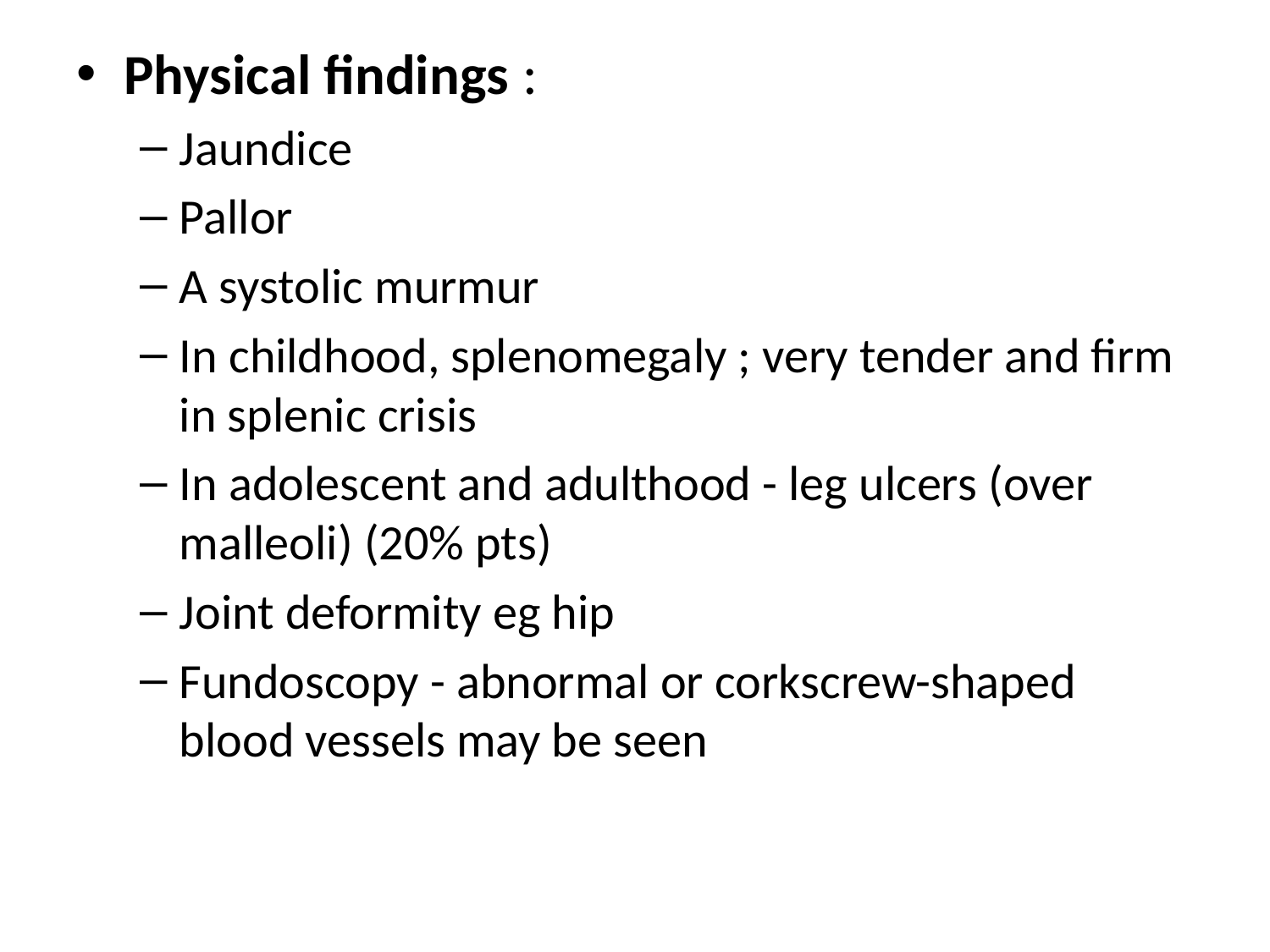

Physical findings :
Jaundice
Pallor
A systolic murmur
In childhood, splenomegaly ; very tender and firm in splenic crisis
In adolescent and adulthood - leg ulcers (over malleoli) (20% pts)
Joint deformity eg hip
Fundoscopy - abnormal or corkscrew-shaped blood vessels may be seen